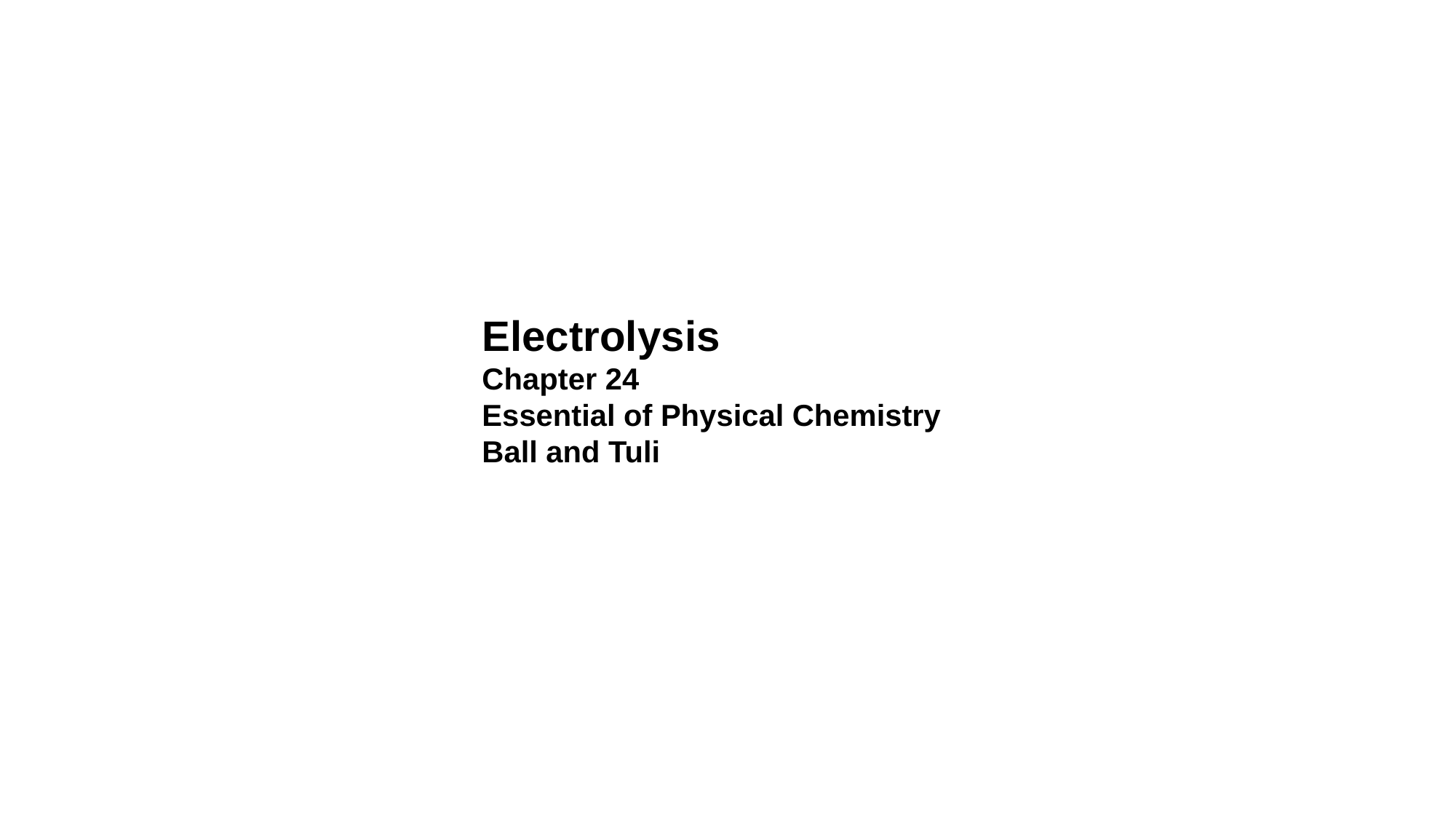

Electrolysis
Chapter 24
Essential of Physical Chemistry
Ball and Tuli